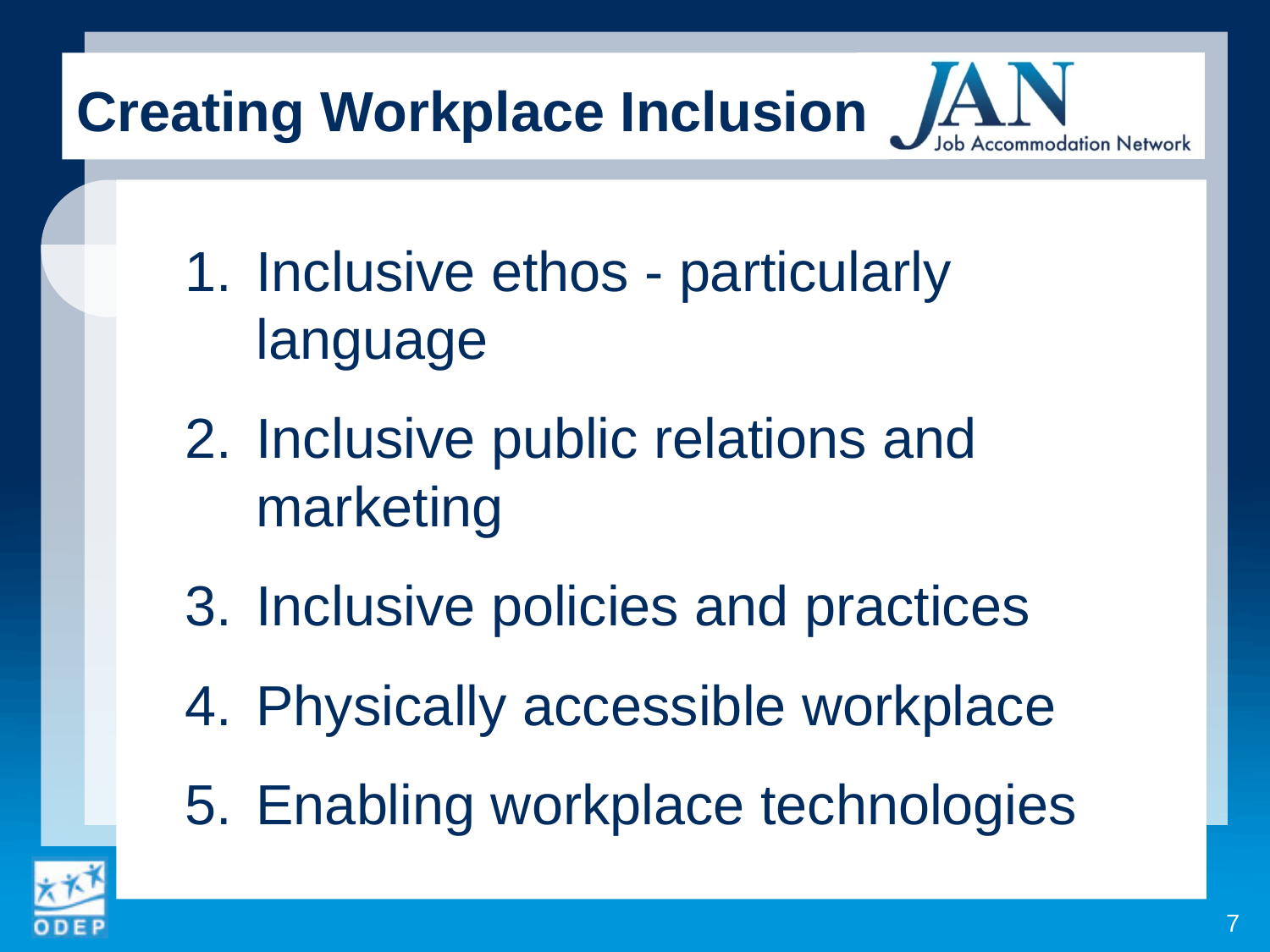

# Creating Workplace Inclusion

Inclusive ethos - particularly language
Inclusive public relations and marketing
Inclusive policies and practices
Physically accessible workplace
Enabling workplace technologies

7